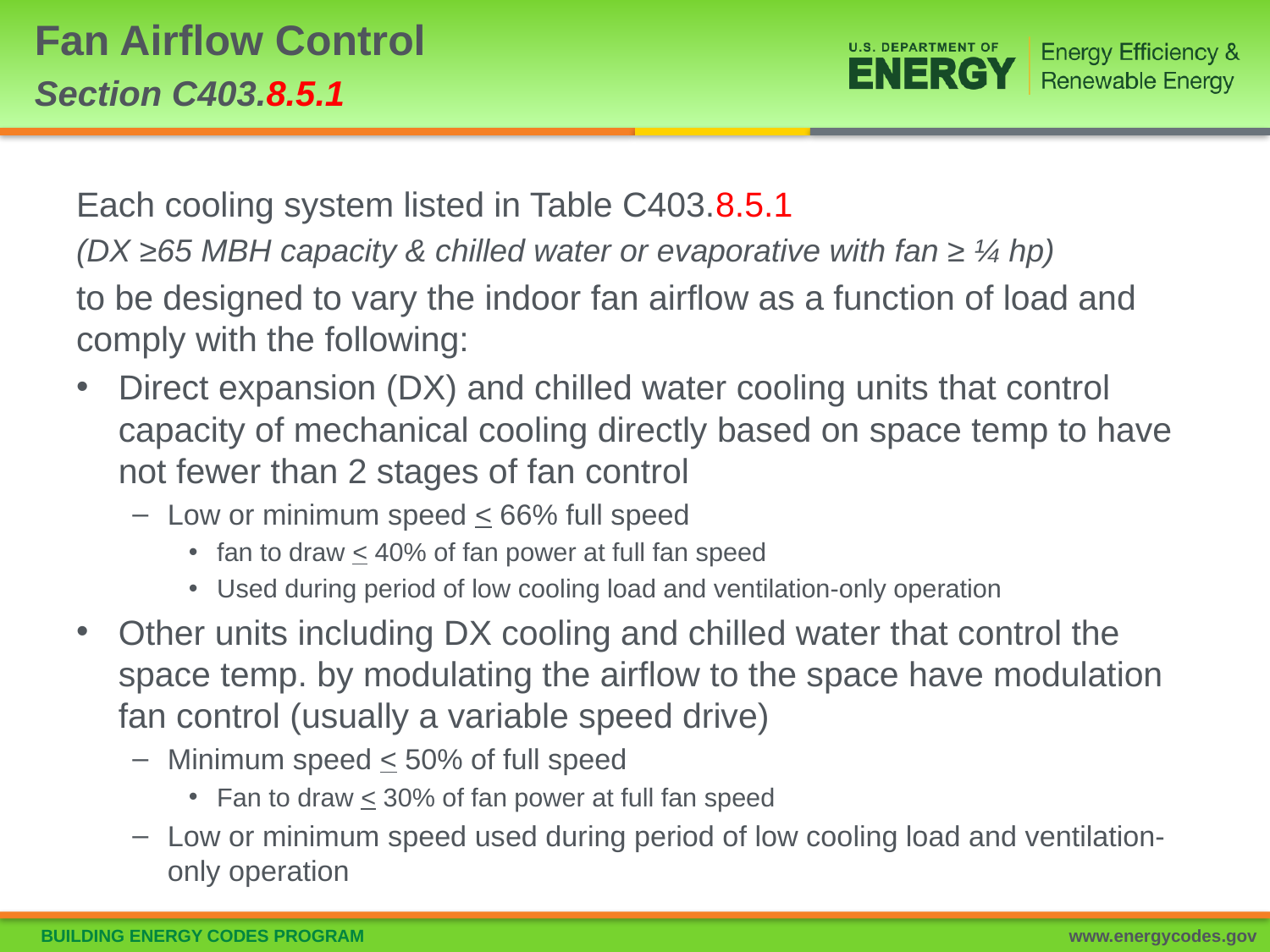

# Fan Airflow Control Section C403.8.5.1
Each cooling system listed in Table C403.8.5.1
(DX ≥65 MBH capacity & chilled water or evaporative with fan ≥ ¼ hp)
to be designed to vary the indoor fan airflow as a function of load and comply with the following:
Direct expansion (DX) and chilled water cooling units that control capacity of mechanical cooling directly based on space temp to have not fewer than 2 stages of fan control
Low or minimum speed < 66% full speed
fan to draw < 40% of fan power at full fan speed
Used during period of low cooling load and ventilation-only operation
Other units including DX cooling and chilled water that control the space temp. by modulating the airflow to the space have modulation fan control (usually a variable speed drive)
Minimum speed < 50% of full speed
Fan to draw < 30% of fan power at full fan speed
Low or minimum speed used during period of low cooling load and ventilation-only operation